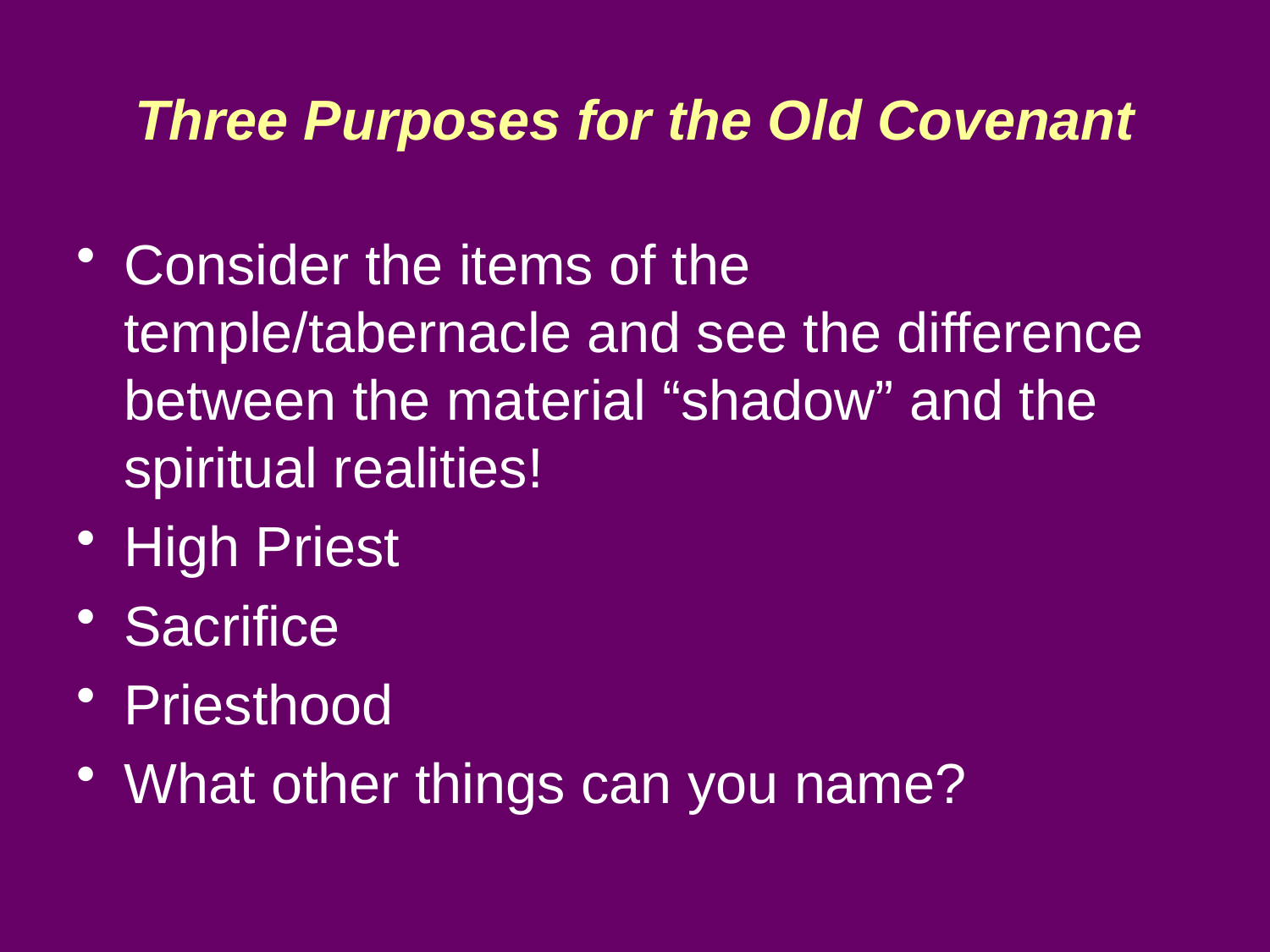

# Three Purposes for the Old Covenant
Consider the items of the temple/tabernacle and see the difference between the material “shadow” and the spiritual realities!
High Priest
Sacrifice
Priesthood
What other things can you name?